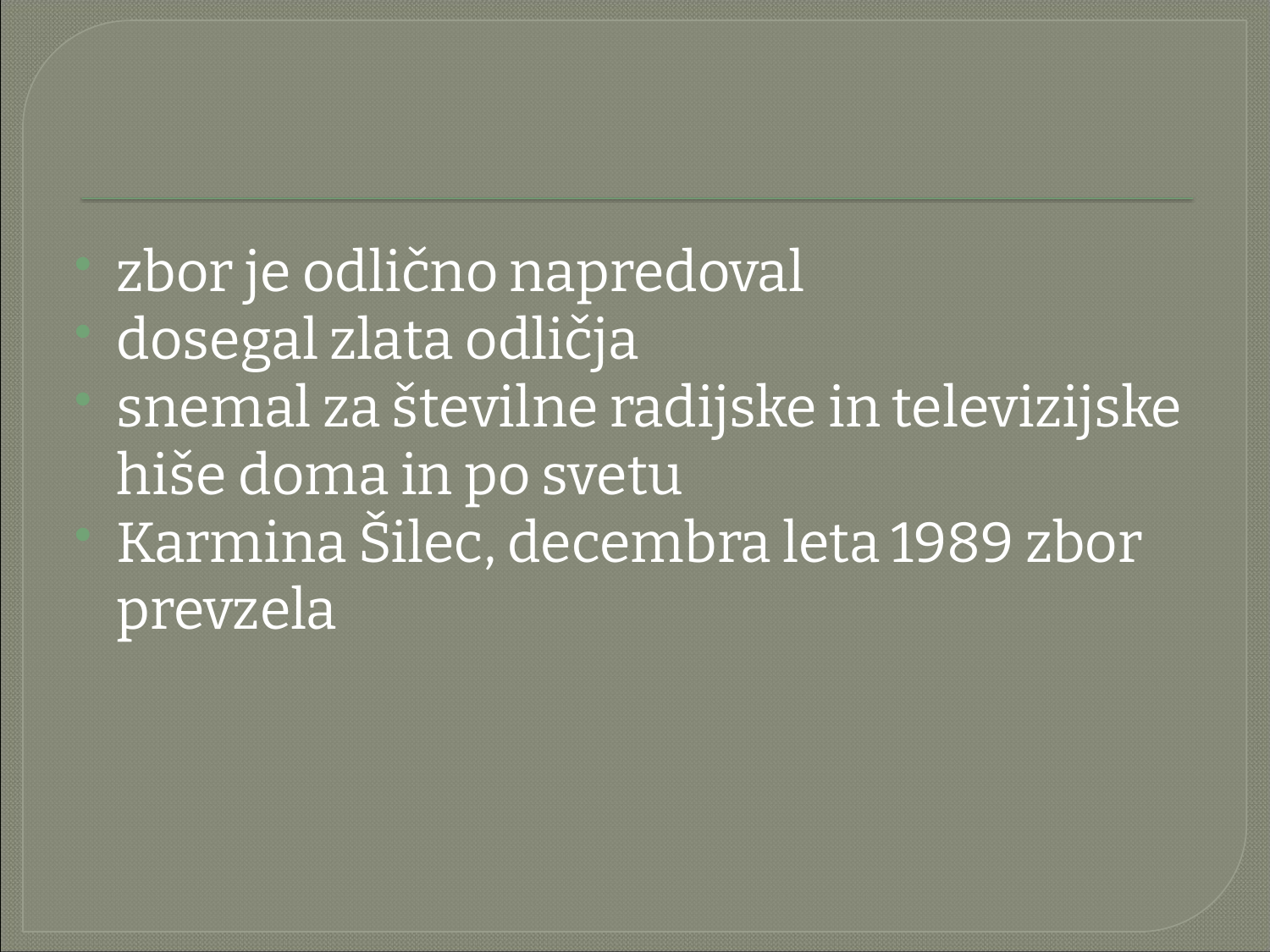

#
zbor je odlično napredoval
dosegal zlata odličja
snemal za številne radijske in televizijske hiše doma in po svetu
Karmina Šilec, decembra leta 1989 zbor prevzela